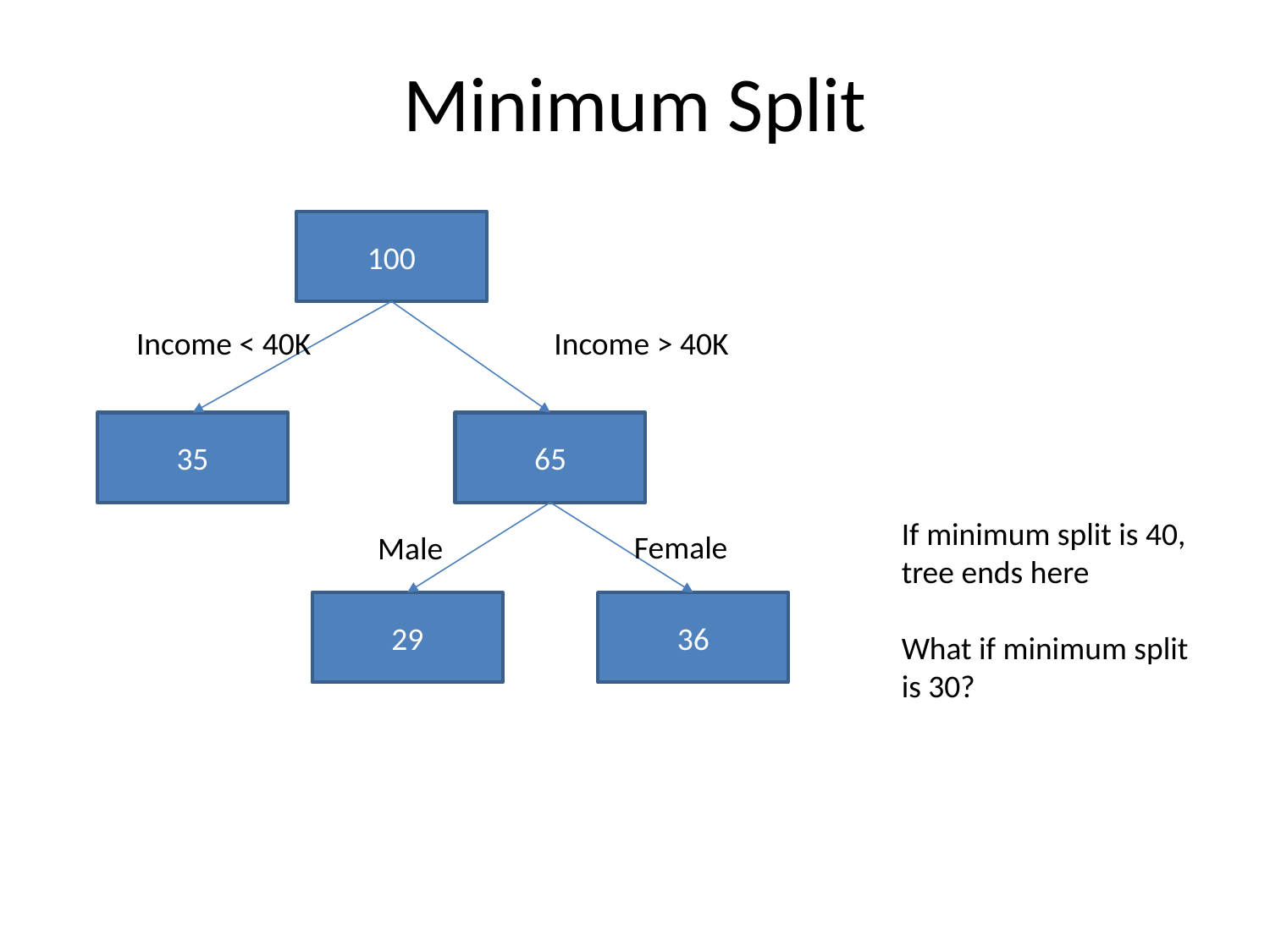

# Minimum Split
100
Income < 40K
Income > 40K
35
65
If minimum split is 40, tree ends here

What if minimum split is 30?
Female
Male
29
36